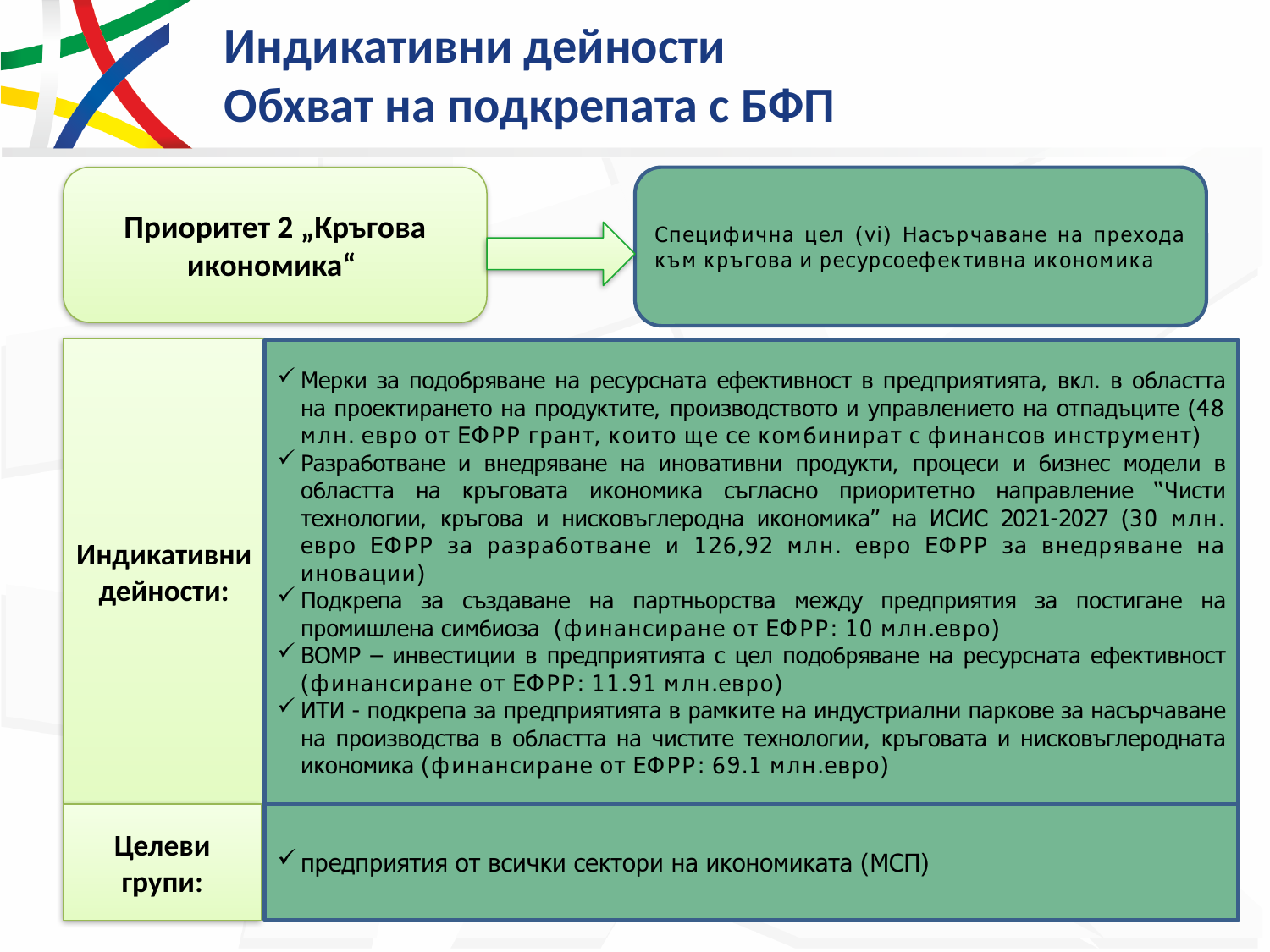

# Индикативни дейности Обхват на подкрепата с БФП
Приоритет 2 „Кръгова икономика“
Специфична цел (vi) Насърчаване на прехода към кръгова и ресурсоефективна икономика

Индикативни дейности:
Мерки за подобряване на ресурсната ефективност в предприятията, вкл. в областта на проектирането на продуктите, производството и управлението на отпадъците (48 млн. евро от ЕФРР грант, които ще се комбинират с финансов инструмент)
Разработване и внедряване на иновативни продукти, процеси и бизнес модели в областта на кръговата икономика съгласно приоритетно направление “Чисти технологии, кръгова и нисковъглеродна икономика” на ИСИС 2021-2027 (30 млн. евро ЕФРР за разработване и 126,92 млн. евро ЕФРР за внедряване на иновации)
Подкрепа за създаване на партньорства между предприятия за постигане на промишлена симбиоза  (финансиране от ЕФРР: 10 млн.евро)
ВОМР – инвестиции в предприятията с цел подобряване на ресурсната ефективност (финансиране от ЕФРР: 11.91 млн.евро)
ИТИ - подкрепа за предприятията в рамките на индустриални паркове за насърчаване на производства в областта на чистите технологии, кръговата и нисковъглеродната икономика (финансиране от ЕФРР: 69.1 млн.евро)
Целеви групи:
предприятия от всички сектори на икономиката (МСП)